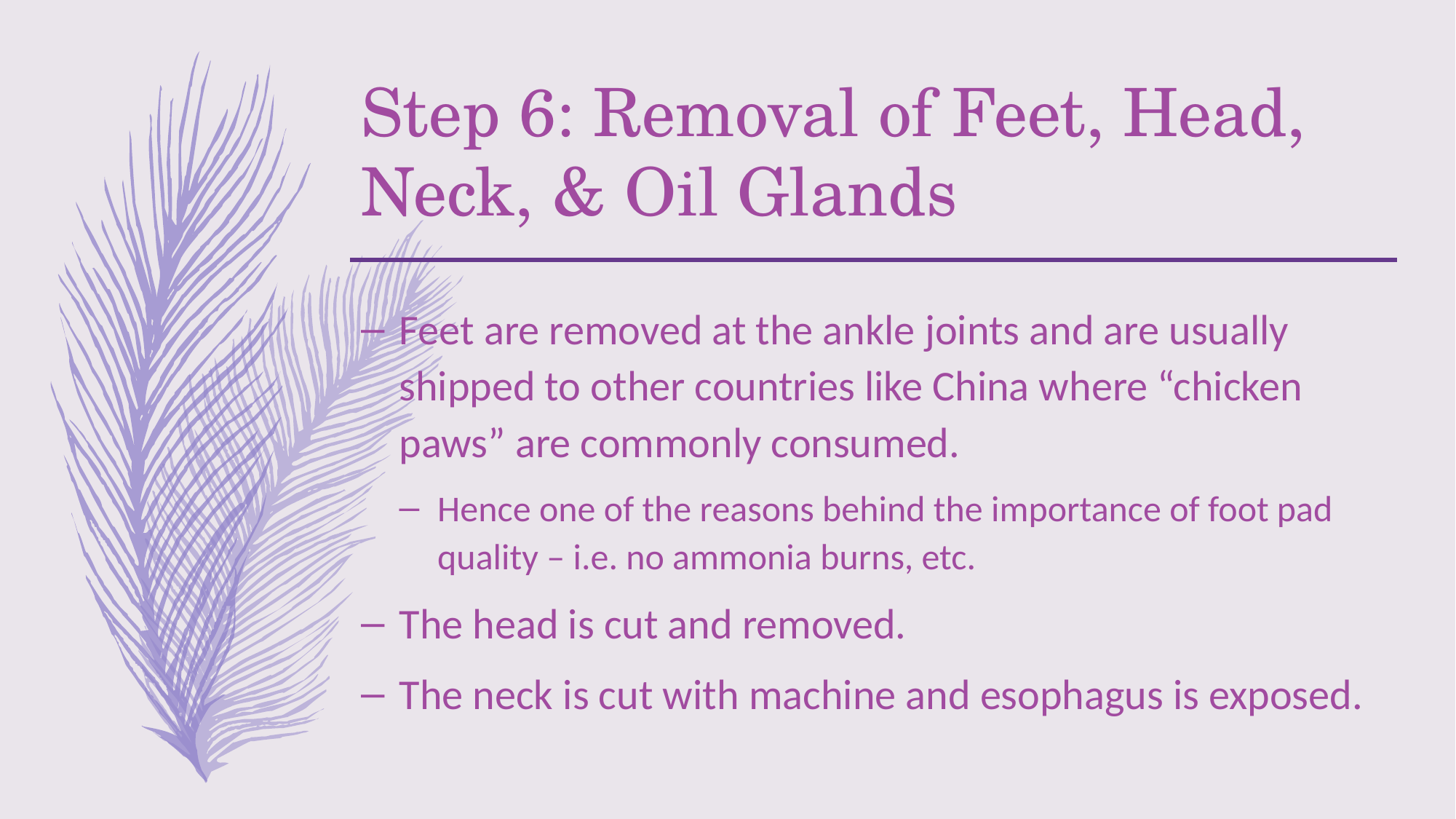

# Step 6: Removal of Feet, Head, Neck, & Oil Glands
Feet are removed at the ankle joints and are usually shipped to other countries like China where “chicken paws” are commonly consumed.
Hence one of the reasons behind the importance of foot pad quality – i.e. no ammonia burns, etc.
The head is cut and removed.
The neck is cut with machine and esophagus is exposed.